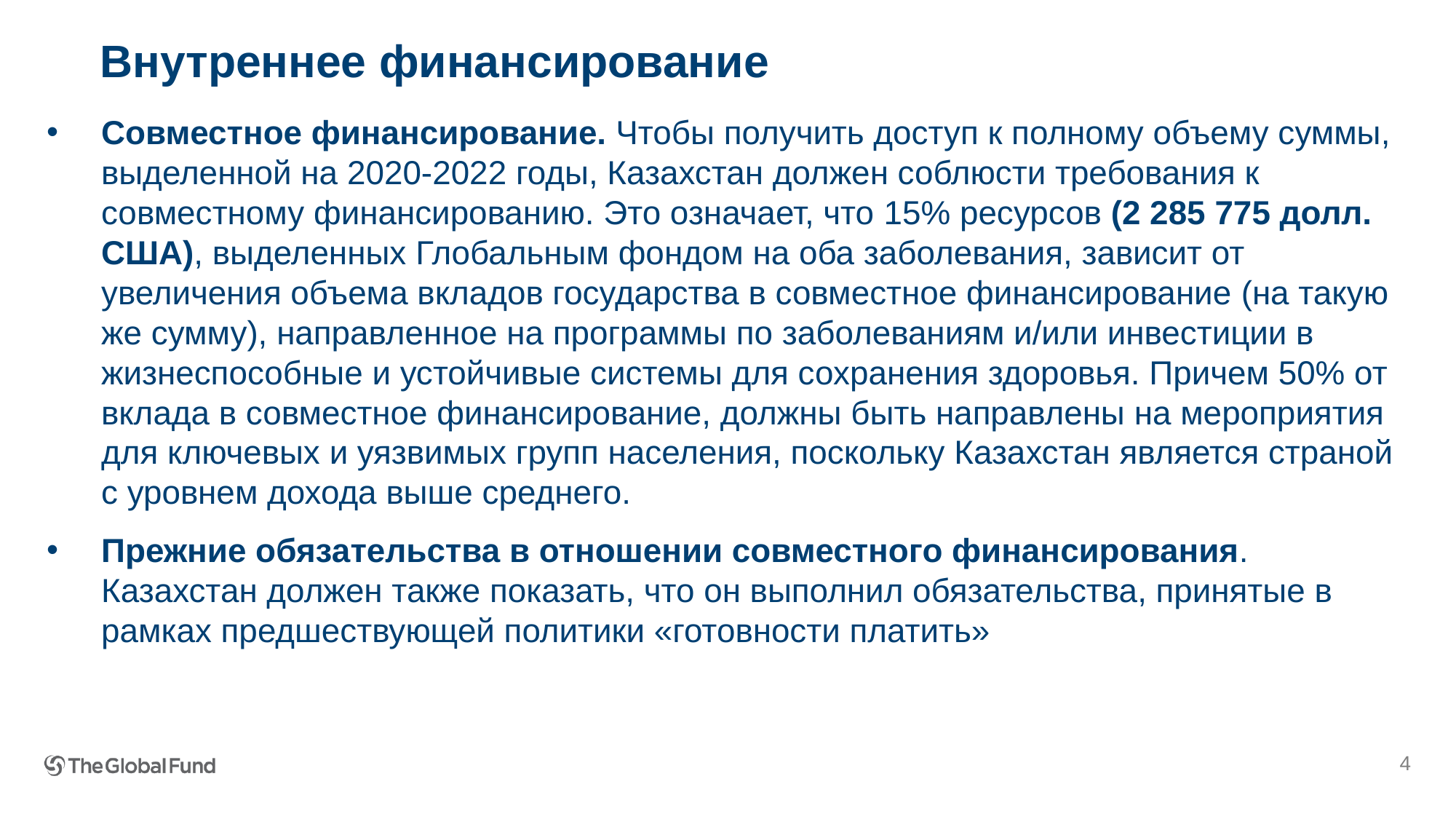

# Внутреннее финансирование
Совместное финансирование. Чтобы получить доступ к полному объему суммы, выделенной на 2020-2022 годы, Казахстан должен соблюсти требования к совместному финансированию. Это означает, что 15% ресурсов (2 285 775 долл. США), выделенных Глобальным фондом на оба заболевания, зависит от увеличения объема вкладов государства в совместное финансирование (на такую же сумму), направленное на программы по заболеваниям и/или инвестиции в жизнеспособные и устойчивые системы для сохранения здоровья. Причем 50% от вклада в совместное финансирование, должны быть направлены на мероприятия для ключевых и уязвимых групп населения, поскольку Казахстан является страной с уровнем дохода выше среднего.
Прежние обязательства в отношении совместного финансирования. Казахстан должен также показать, что он выполнил обязательства, принятые в рамках предшествующей политики «готовности платить»

4